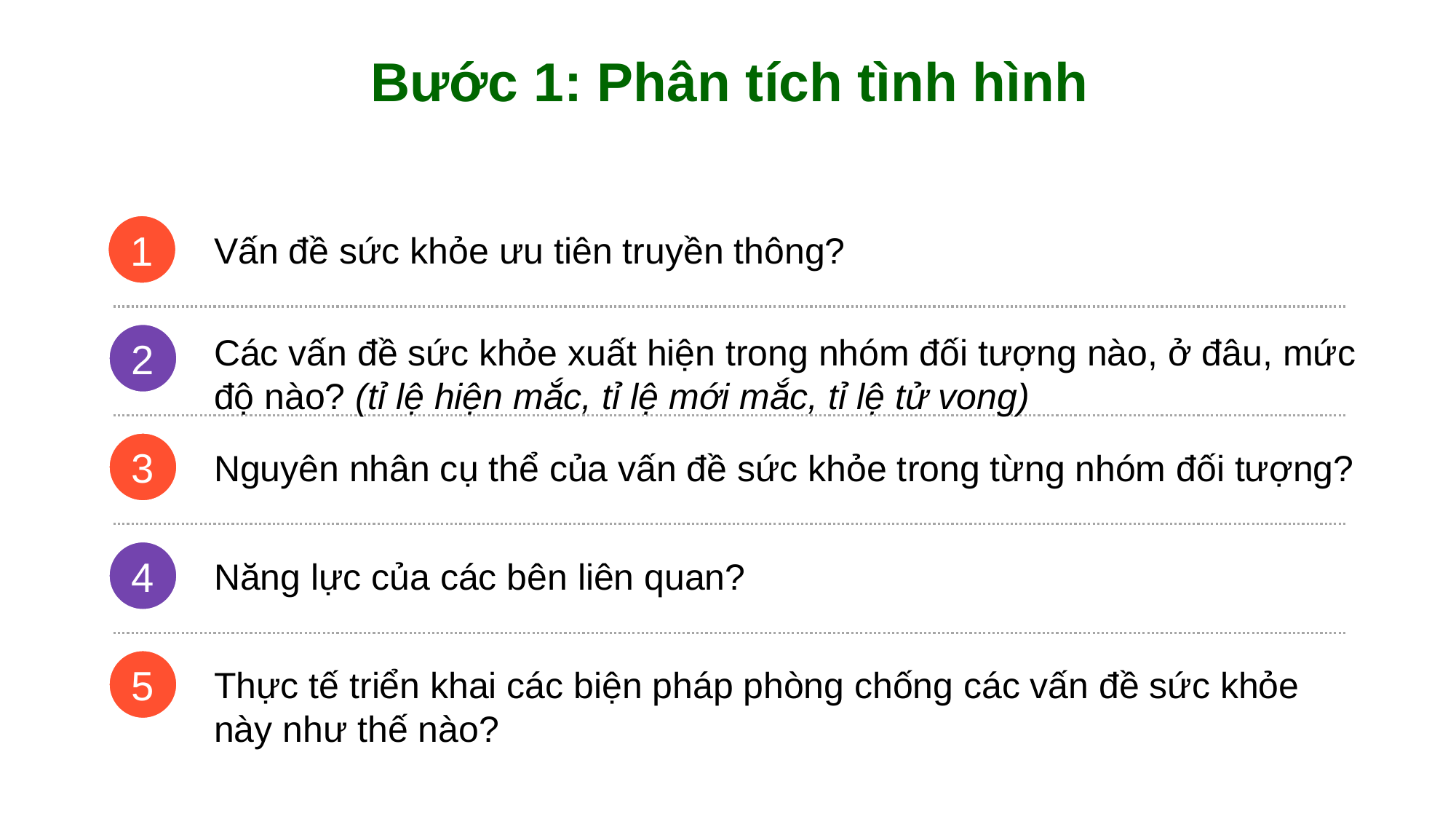

Bước 1: Phân tích tình hình
1
Vấn đề sức khỏe ưu tiên truyền thông?

Các vấn đề sức khỏe xuất hiện trong nhóm đối tượng nào, ở đâu, mức độ nào? (tỉ lệ hiện mắc, tỉ lệ mới mắc, tỉ lệ tử vong)
2

3
Nguyên nhân cụ thể của vấn đề sức khỏe trong từng nhóm đối tượng?

4
Năng lực của các bên liên quan?

5
Thực tế triển khai các biện pháp phòng chống các vấn đề sức khỏe này như thế nào?